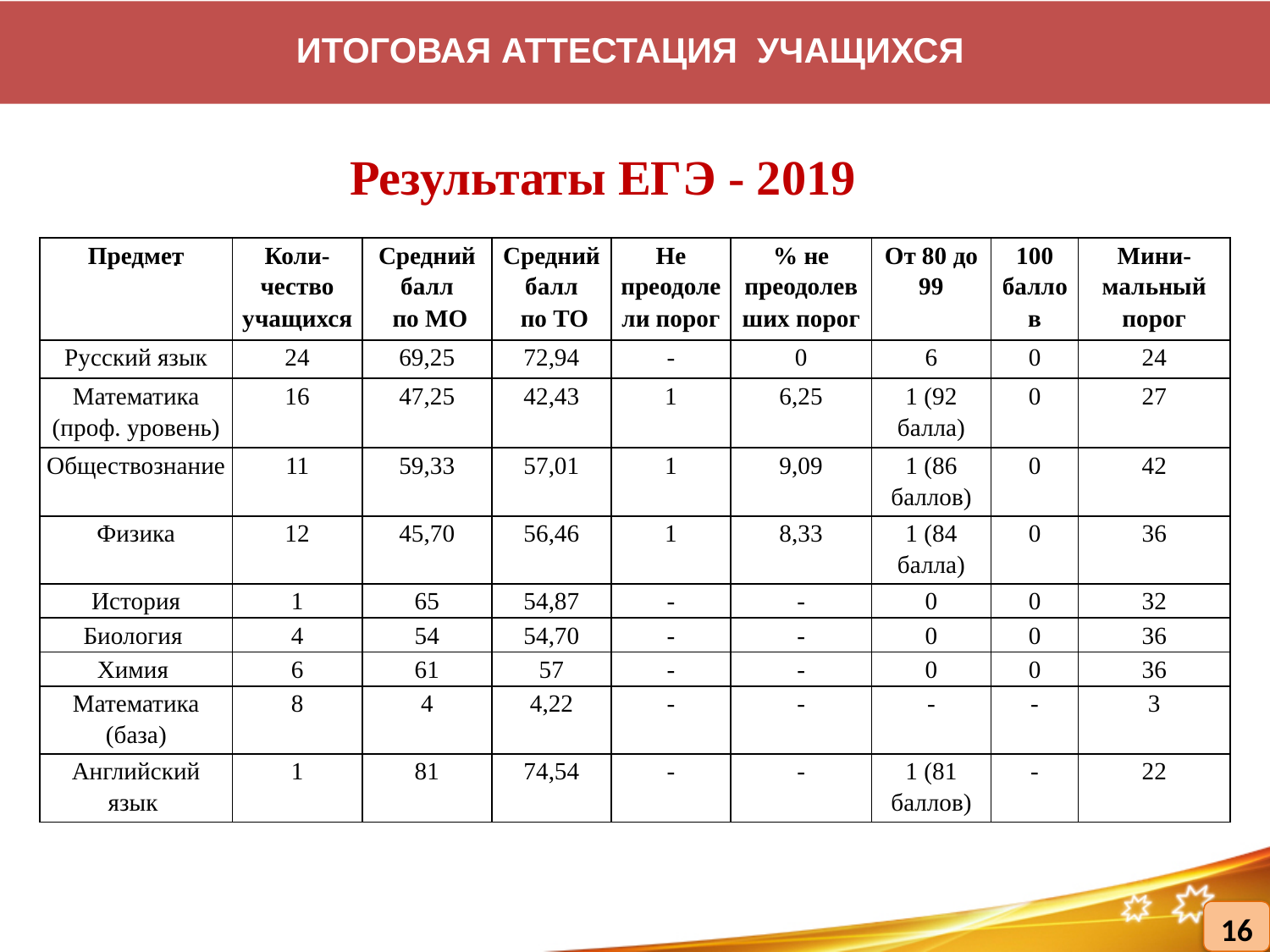

ИТОГОВАЯ АТТЕСТАЦИЯ  УЧАЩИХСЯ

Результаты ЕГЭ - 2019
.

| Предмет | Коли-чество учащихся | Средний балл по МО | Средний балл по ТО | Не преодолели порог | % не преодолевших порог | От 80 до 99 | 100 баллов | Мини-мальный порог |
| --- | --- | --- | --- | --- | --- | --- | --- | --- |
| Русский язык | 24 | 69,25 | 72,94 | - | 0 | 6 | 0 | 24 |
| Математика (проф. уровень) | 16 | 47,25 | 42,43 | 1 | 6,25 | 1 (92 балла) | 0 | 27 |
| Обществознание | 11 | 59,33 | 57,01 | 1 | 9,09 | 1 (86 баллов) | 0 | 42 |
| Физика | 12 | 45,70 | 56,46 | 1 | 8,33 | 1 (84 балла) | 0 | 36 |
| История | 1 | 65 | 54,87 | - | - | 0 | 0 | 32 |
| Биология | 4 | 54 | 54,70 | - | - | 0 | 0 | 36 |
| Химия | 6 | 61 | 57 | - | - | 0 | 0 | 36 |
| Математика (база) | 8 | 4 | 4,22 | - | - | - | - | 3 |
| Английский язык | 1 | 81 | 74,54 | - | - | 1 (81 баллов) | - | 22 |
16